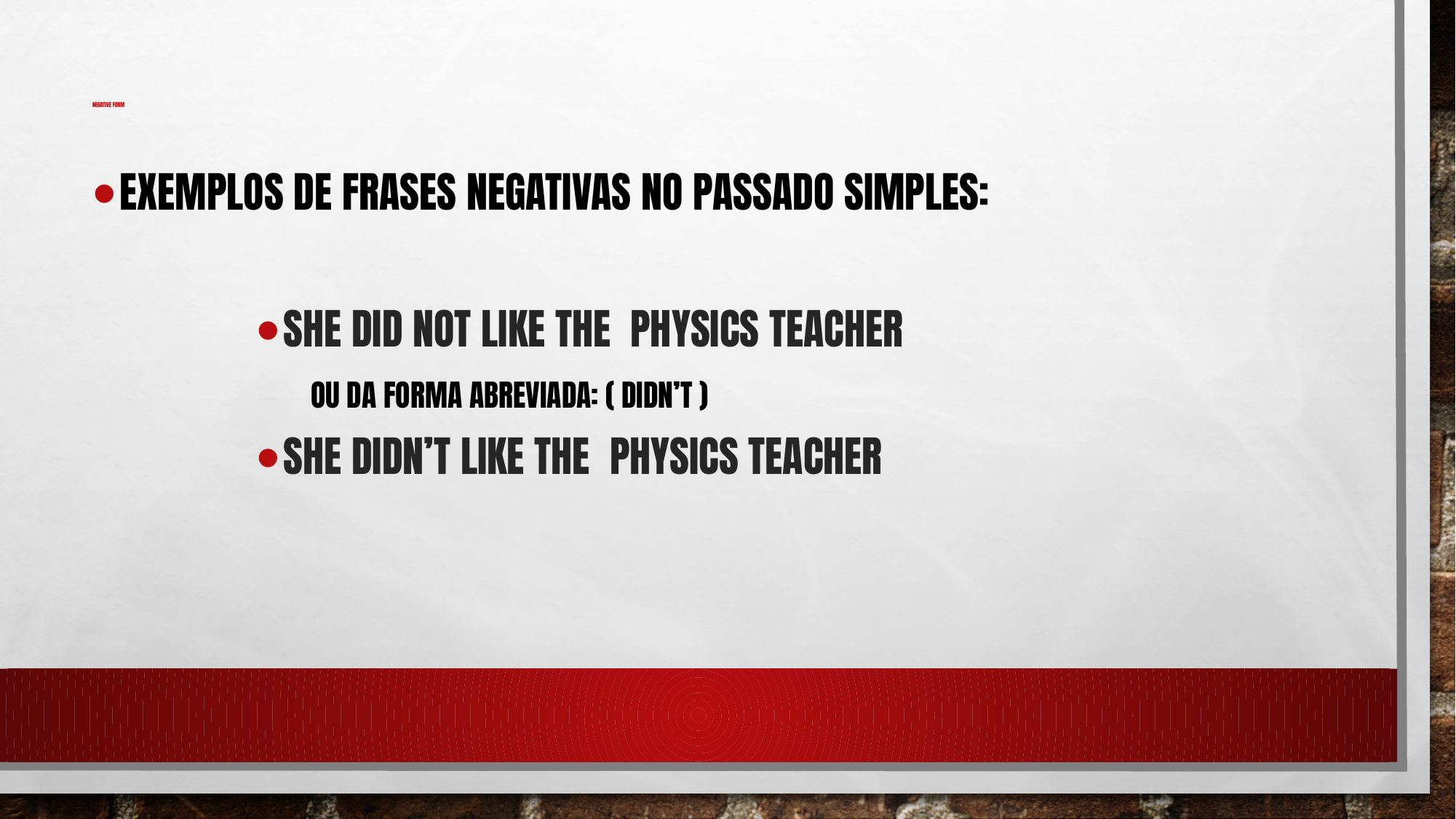

# Negative Form
EXEMPLOS DE FRASES NEGATIVAS NO PASSADO SIMPLES:

She did not like the  PHYSICS teacher
		OU DA FORMA ABREVIADA: ( DIDN’T )
She didn’t like the  PHYSICS teacher